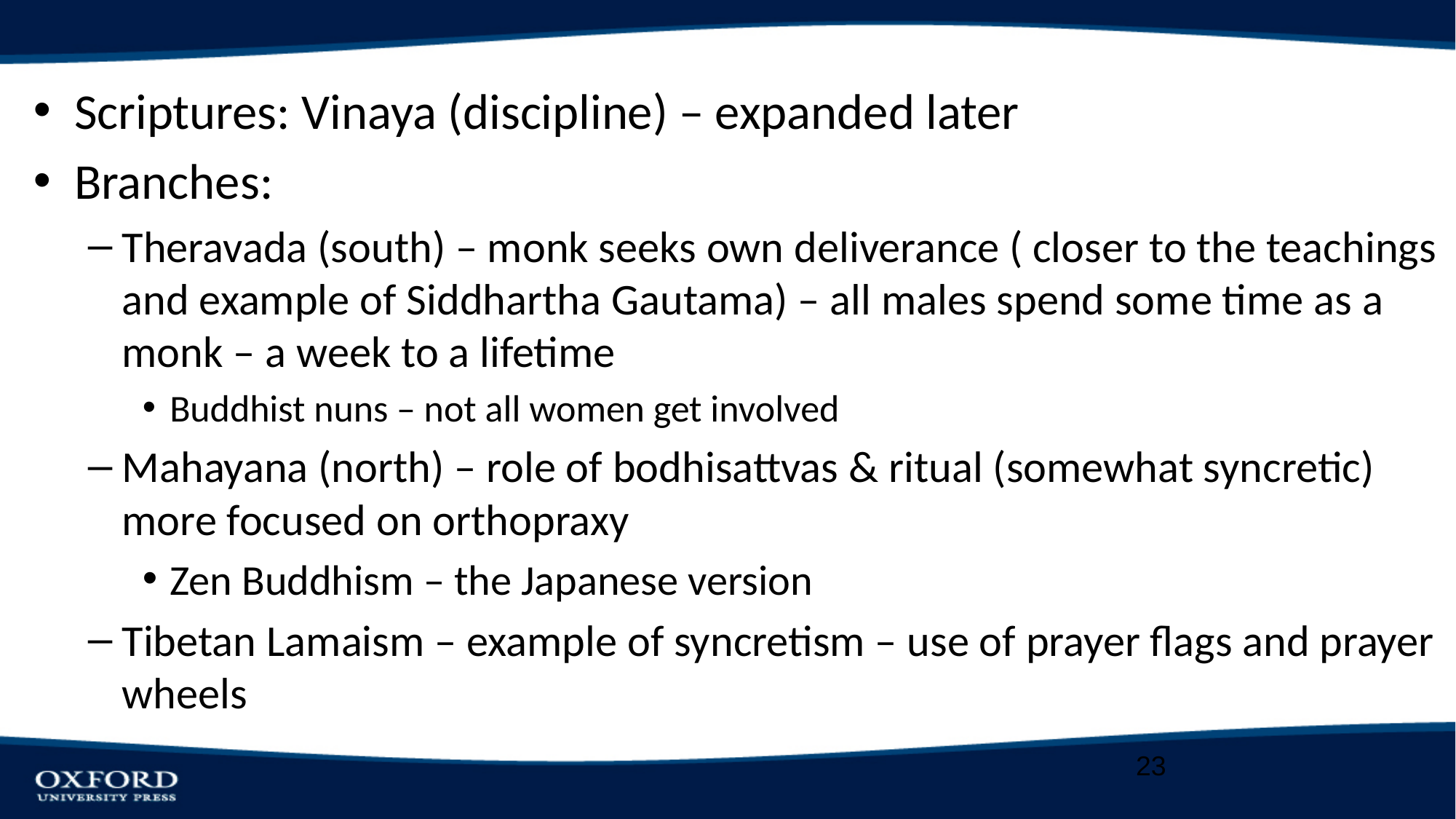

Scriptures: Vinaya (discipline) – expanded later
Branches:
Theravada (south) – monk seeks own deliverance ( closer to the teachings and example of Siddhartha Gautama) – all males spend some time as a monk – a week to a lifetime
Buddhist nuns – not all women get involved
Mahayana (north) – role of bodhisattvas & ritual (somewhat syncretic) more focused on orthopraxy
Zen Buddhism – the Japanese version
Tibetan Lamaism – example of syncretism – use of prayer flags and prayer wheels
23